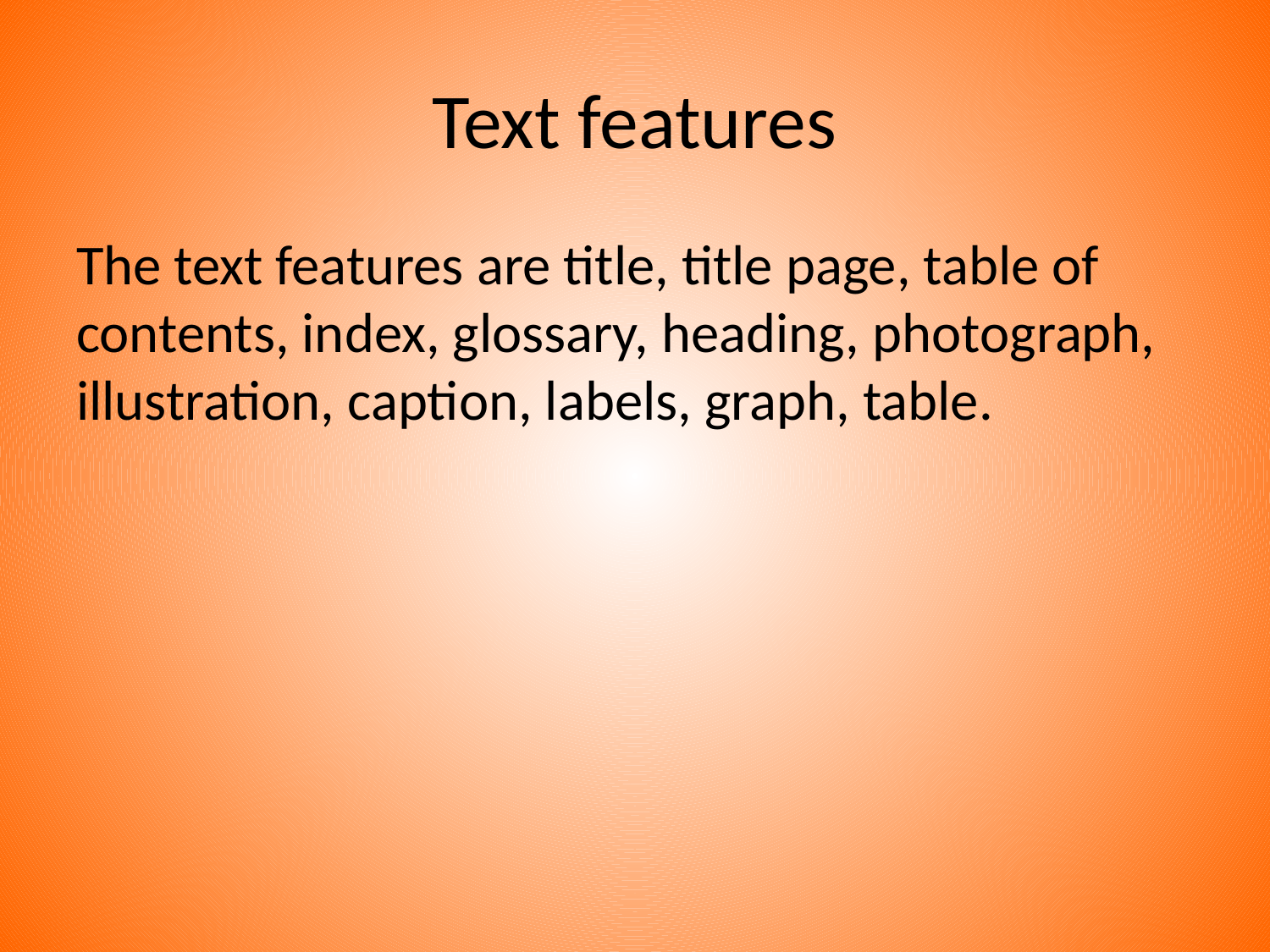

# Text features
The text features are title, title page, table of contents, index, glossary, heading, photograph, illustration, caption, labels, graph, table.